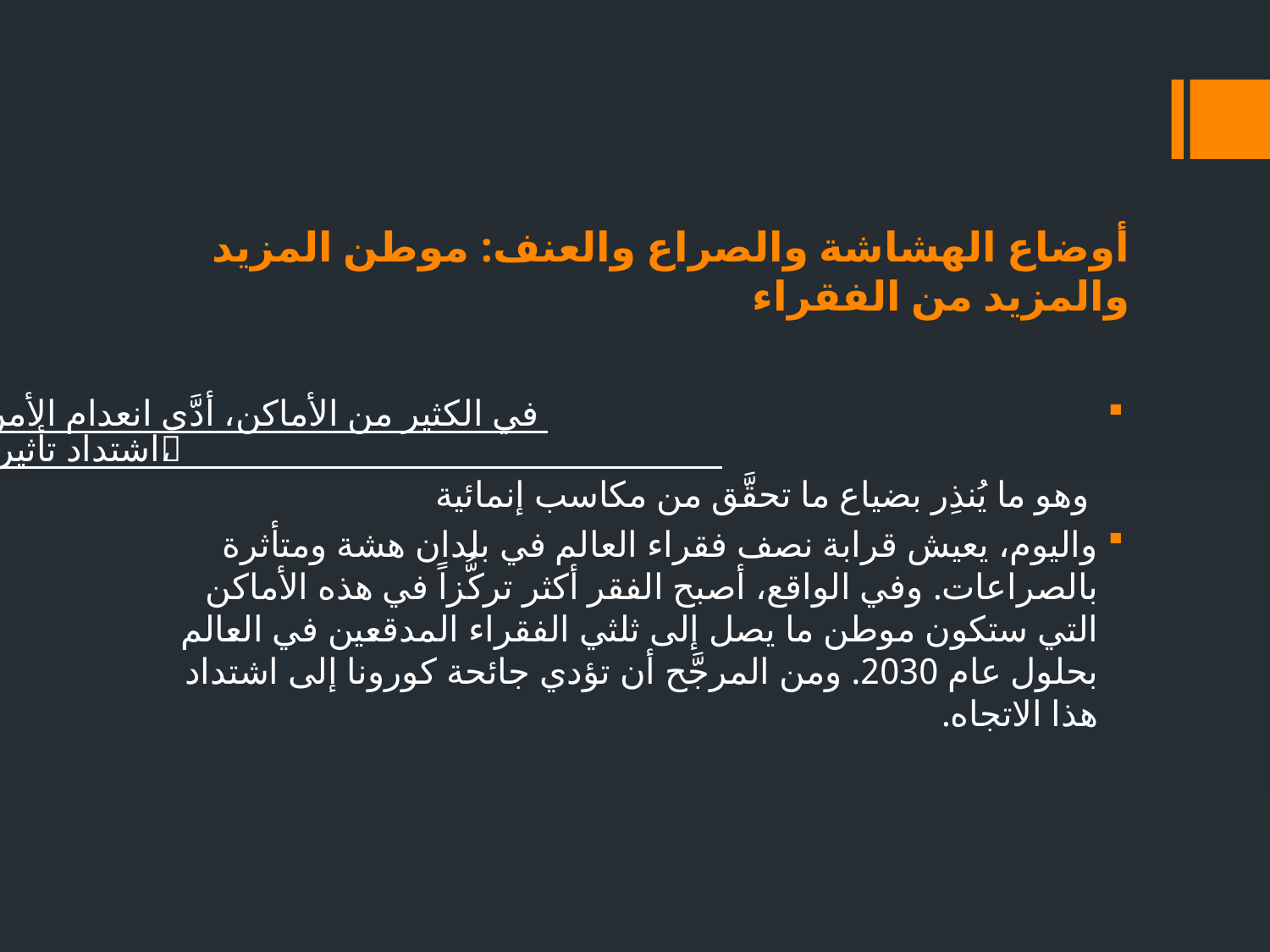

# أوضاع الهشاشة والصراع والعنف: موطن المزيد والمزيد من الفقراء
في الكثير من الأماكن، أدَّى انعدام الأمن الغذائي وجائحة كورونا إلى اشتداد تأثير الهشاشة والصراع والعنف،  وهو ما يُنذِر بضياع ما تحقَّق من مكاسب إنمائية
واليوم، يعيش قرابة نصف فقراء العالم في بلدان هشة ومتأثرة بالصراعات. وفي الواقع، أصبح الفقر أكثر تركُّزاً في هذه الأماكن التي ستكون موطن ما يصل إلى ثلثي الفقراء المدقعين في العالم بحلول عام 2030. ومن المرجَّح أن تؤدي جائحة كورونا إلى اشتداد هذا الاتجاه.